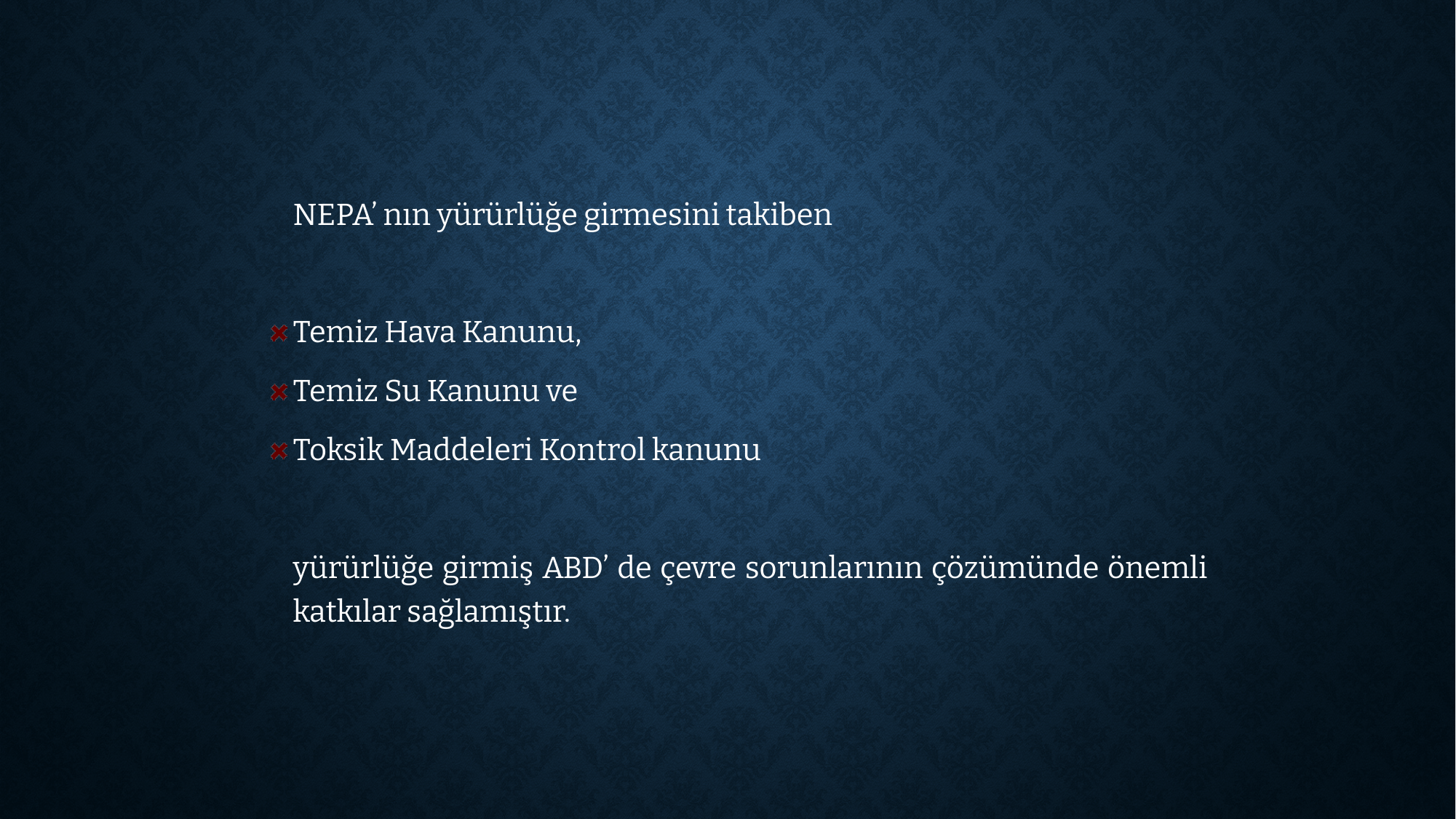

NEPA’ nın yürürlüğe girmesini takiben

Temiz Hava Kanunu,
Temiz Su Kanunu ve
Toksik Maddeleri Kontrol kanunu

	yürürlüğe girmiş ABD’ de çevre sorunlarının çözümünde önemli katkılar sağlamıştır.